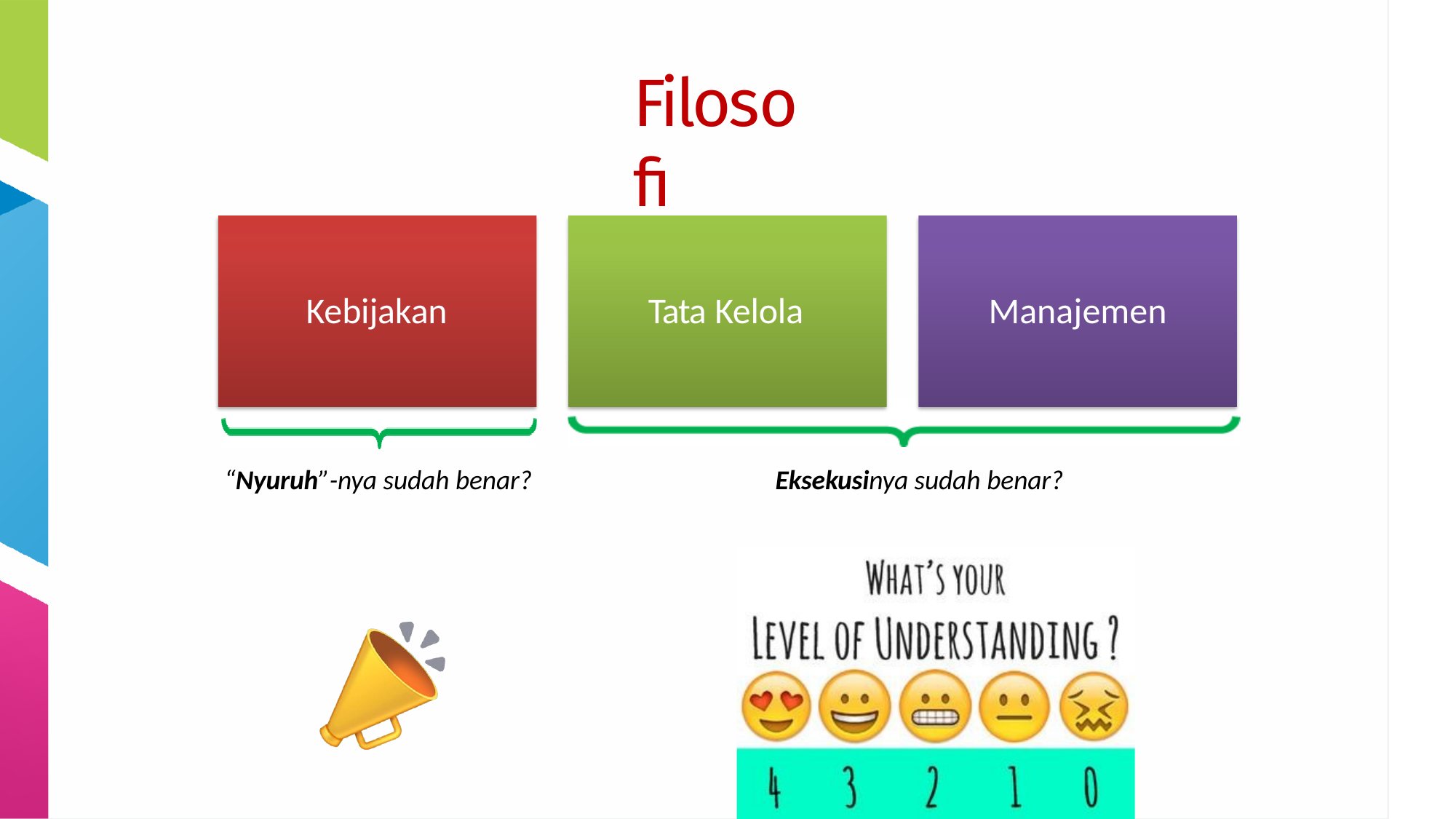

# Filosofi

Kebijakan

Tata Kelola

Manajemen
“Nyuruh”-nya sudah benar?
Eksekusinya sudah benar?